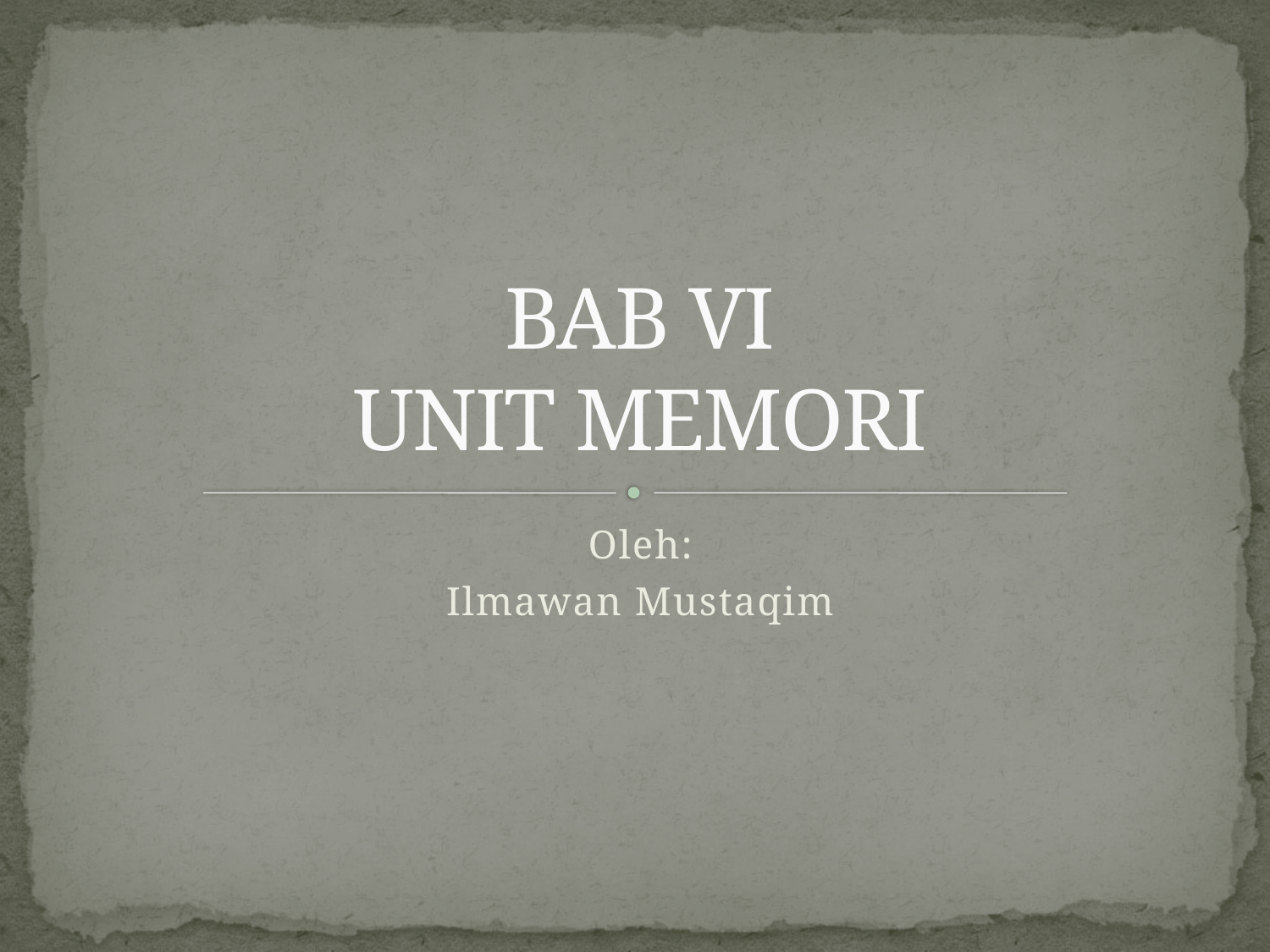

# BAB VI UNIT MEMORI
Oleh:
Ilmawan Mustaqim